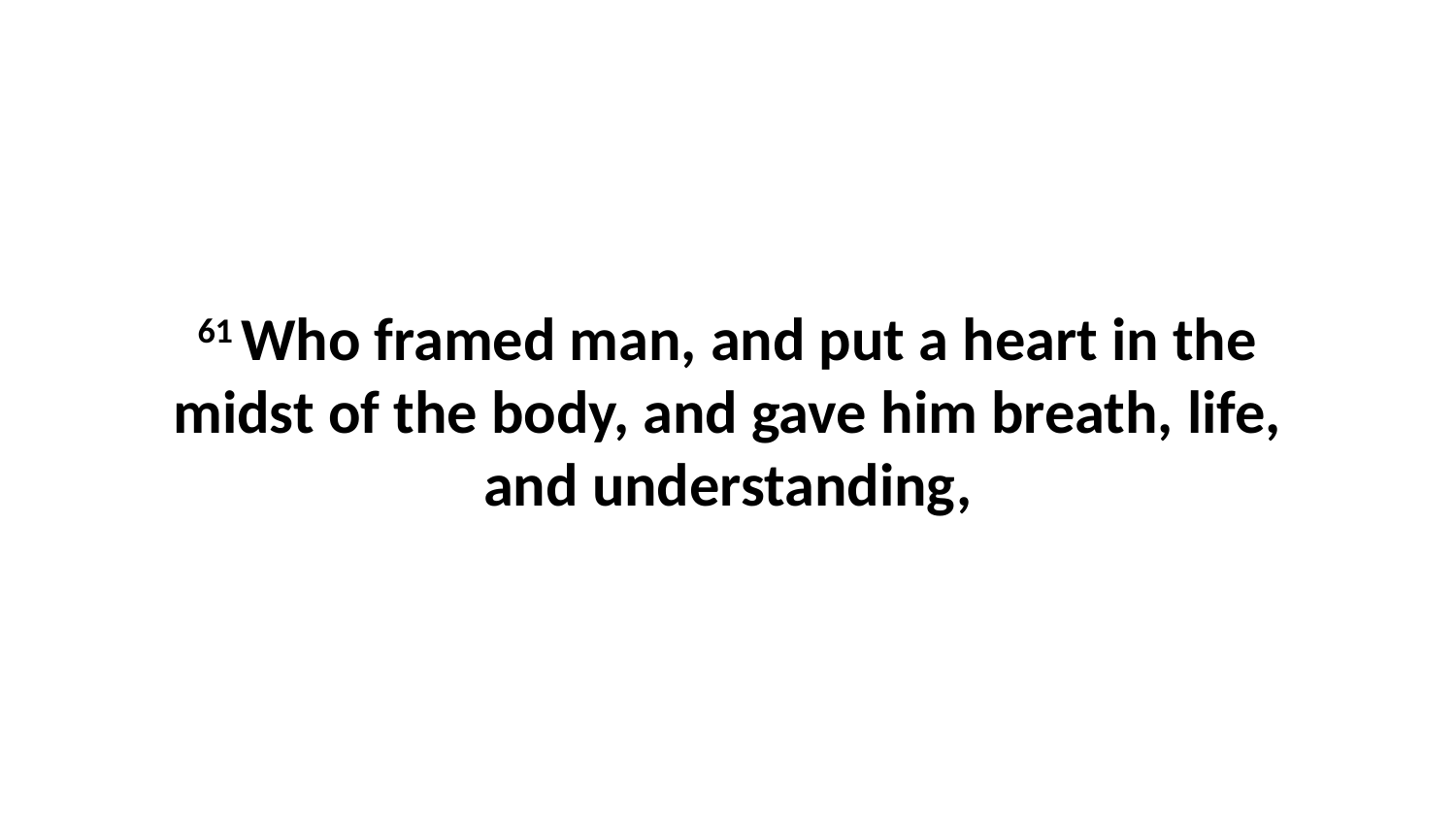

61 Who framed man, and put a heart in the midst of the body, and gave him breath, life, and understanding,